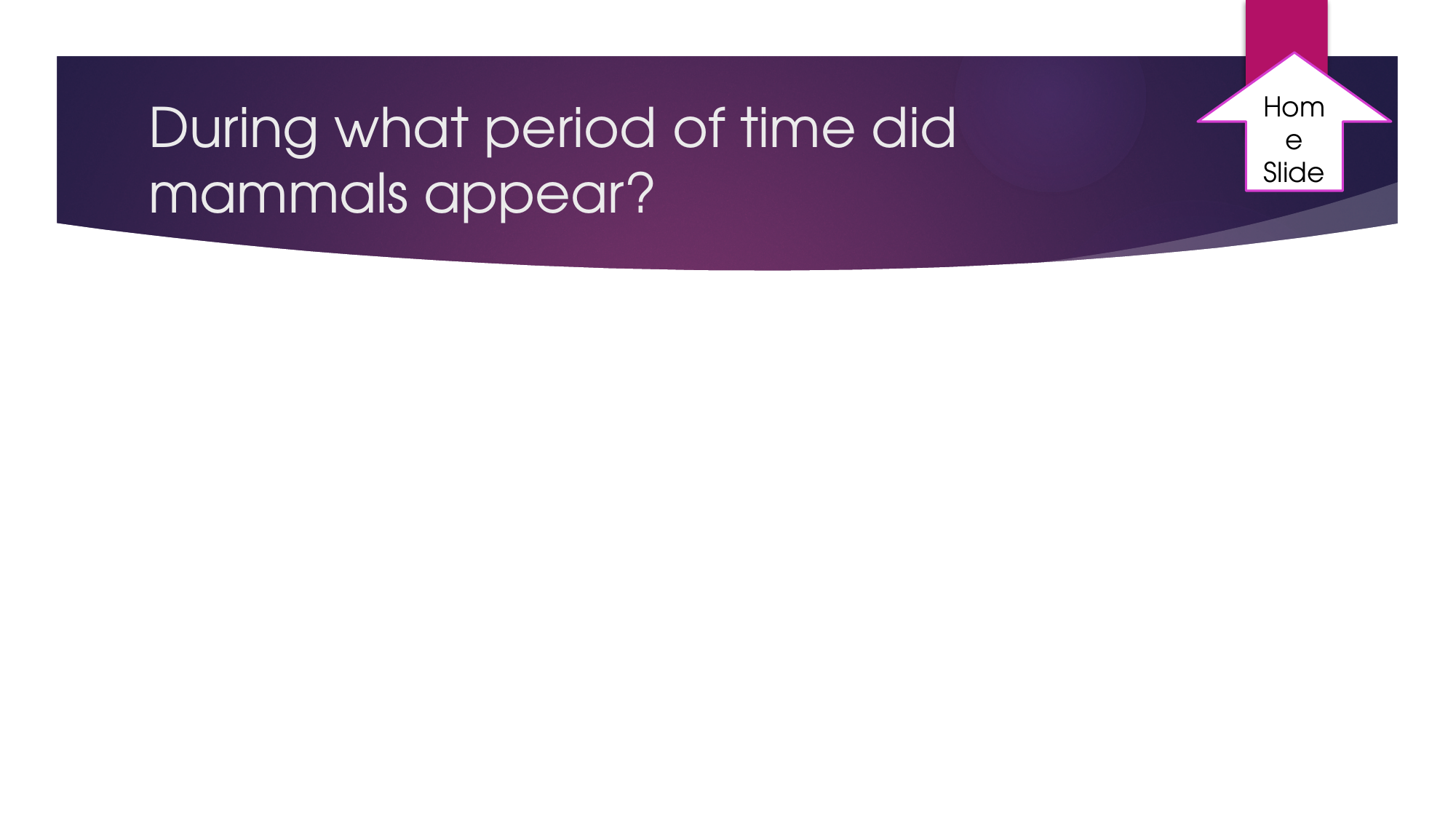

Home Slide
# During what period of time did mammals appear?